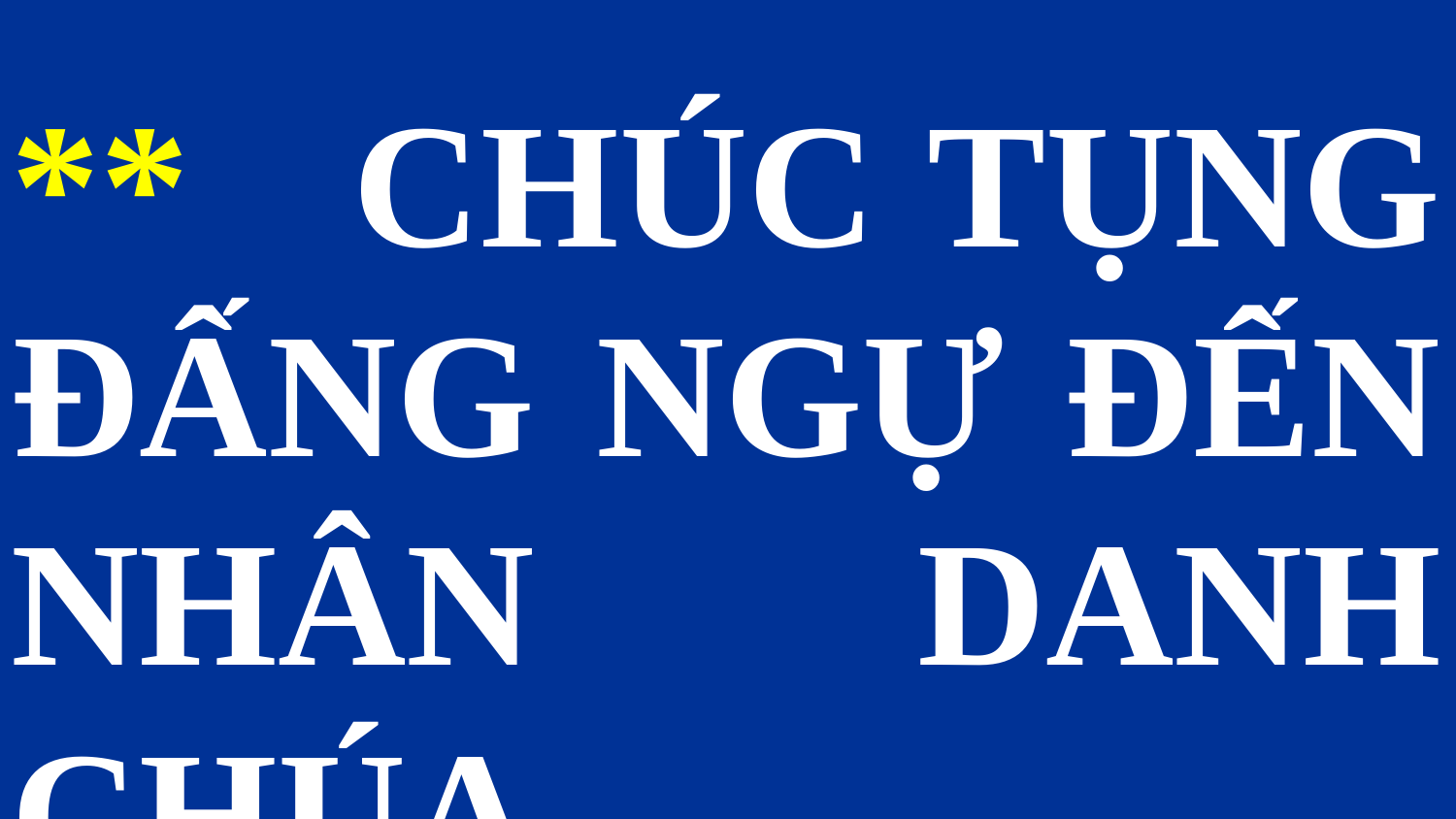

**   CHÚC TỤNG ĐẤNG NGỰ ĐẾN NHÂN DANH CHÚA.